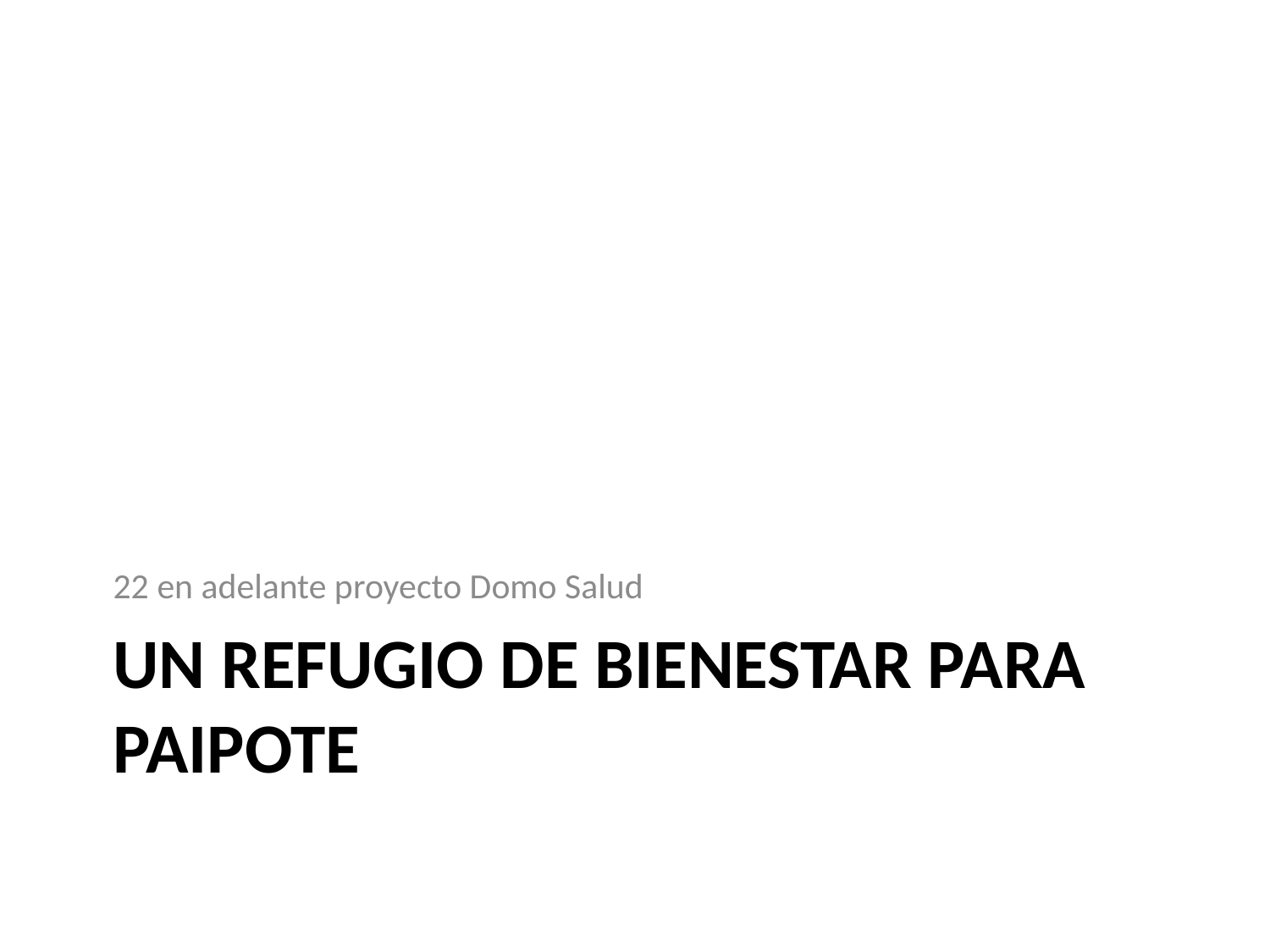

22 en adelante proyecto Domo Salud
# un refugio de bienestar para Paipote